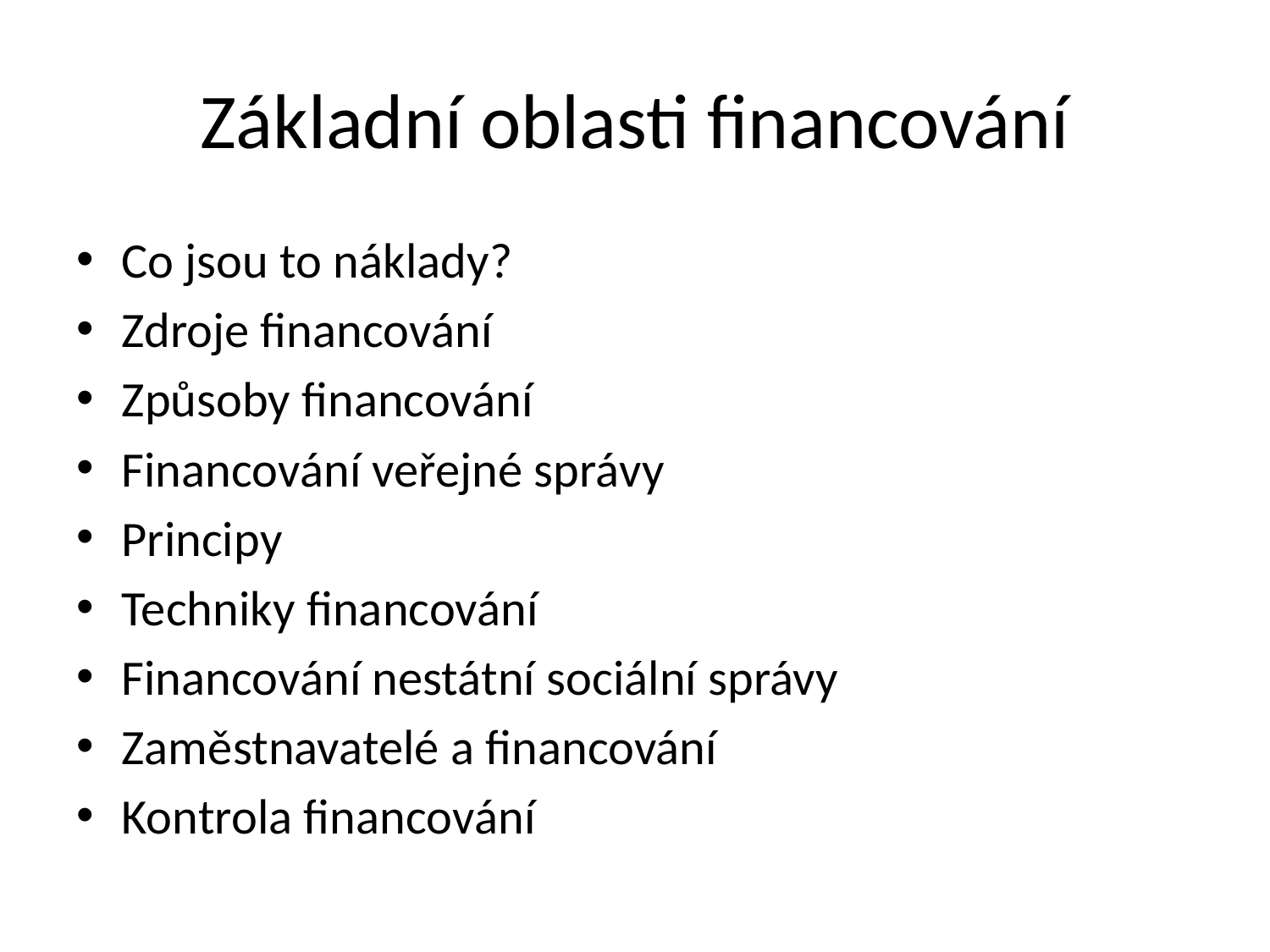

# Základní oblasti financování
Co jsou to náklady?
Zdroje financování
Způsoby financování
Financování veřejné správy
Principy
Techniky financování
Financování nestátní sociální správy
Zaměstnavatelé a financování
Kontrola financování